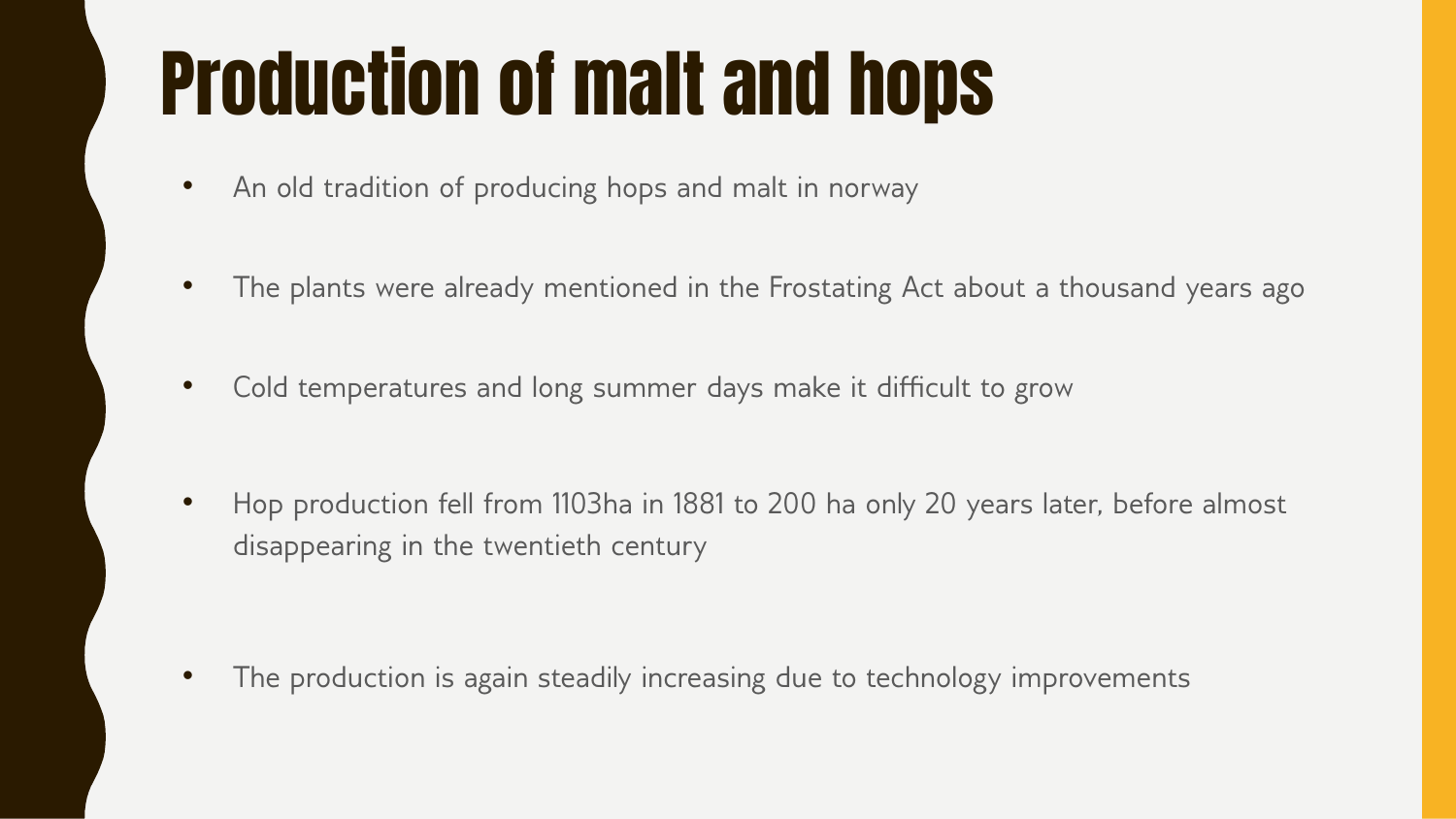

# Production of malt and hops
An old tradition of producing hops and malt in norway

The plants were already mentioned in the Frostating Act about a thousand years ago

Cold temperatures and long summer days make it difficult to grow

Hop production fell from 1103ha in 1881 to 200 ha only 20 years later, before almost disappearing in the twentieth century

The production is again steadily increasing due to technology improvements